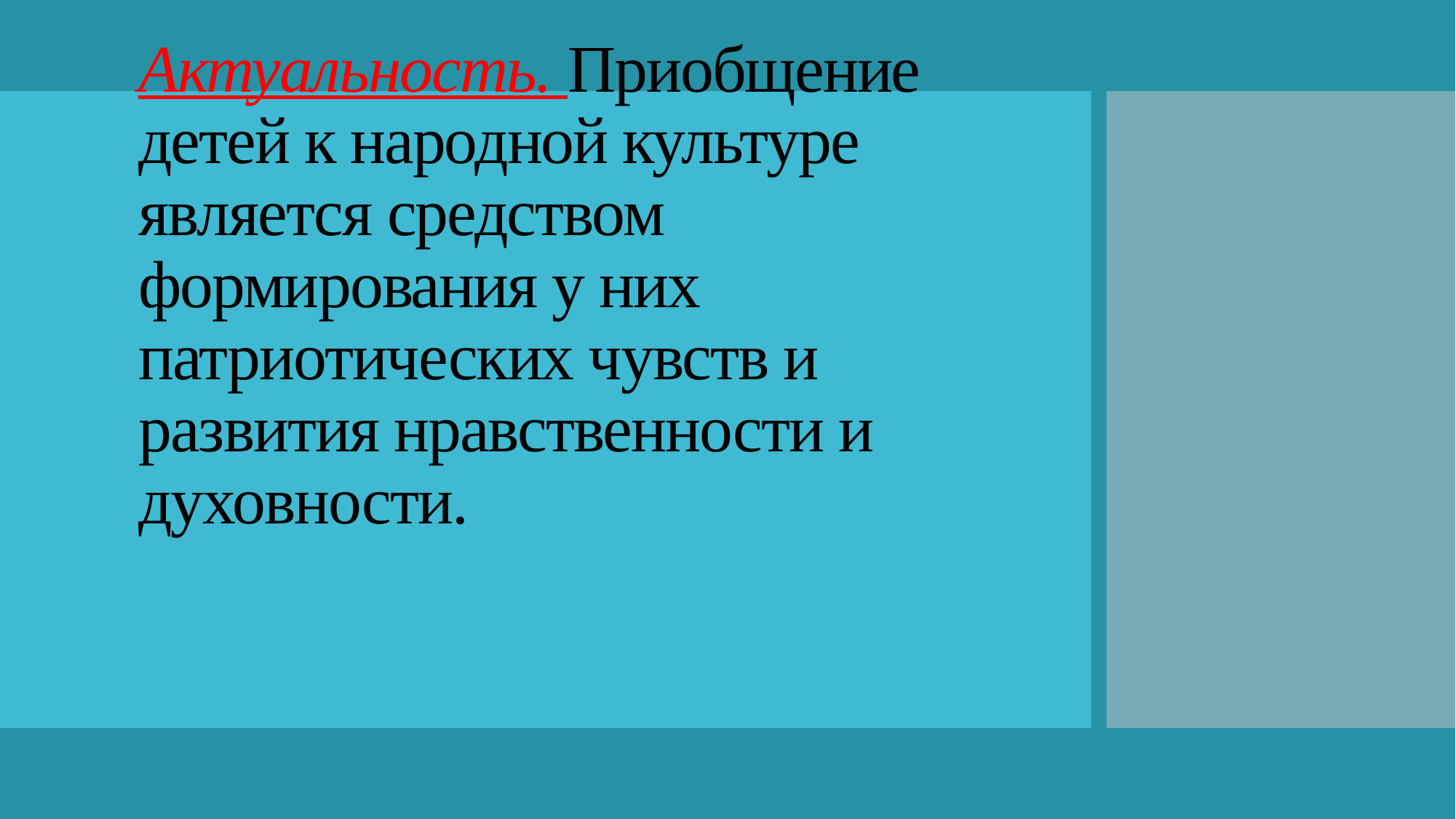

# Актуальность. Приобщение детей к народной культуре является средством формирования у них патриотических чувств и развития нравственности и духовности.